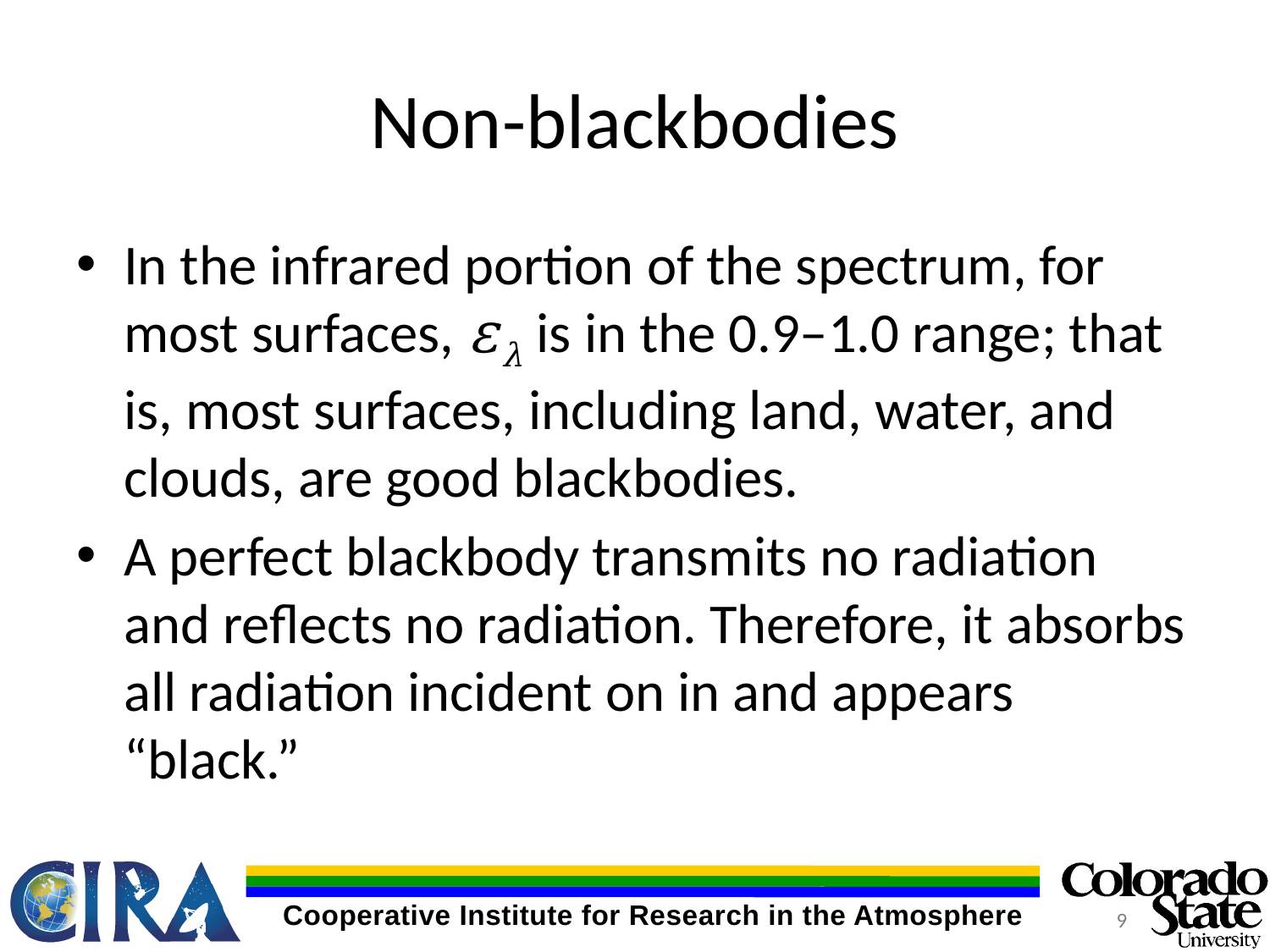

# Non-blackbodies
In the infrared portion of the spectrum, for most surfaces, ελ is in the 0.9–1.0 range; that is, most surfaces, including land, water, and clouds, are good blackbodies.
A perfect blackbody transmits no radiation and reflects no radiation. Therefore, it absorbs all radiation incident on in and appears “black.”

9